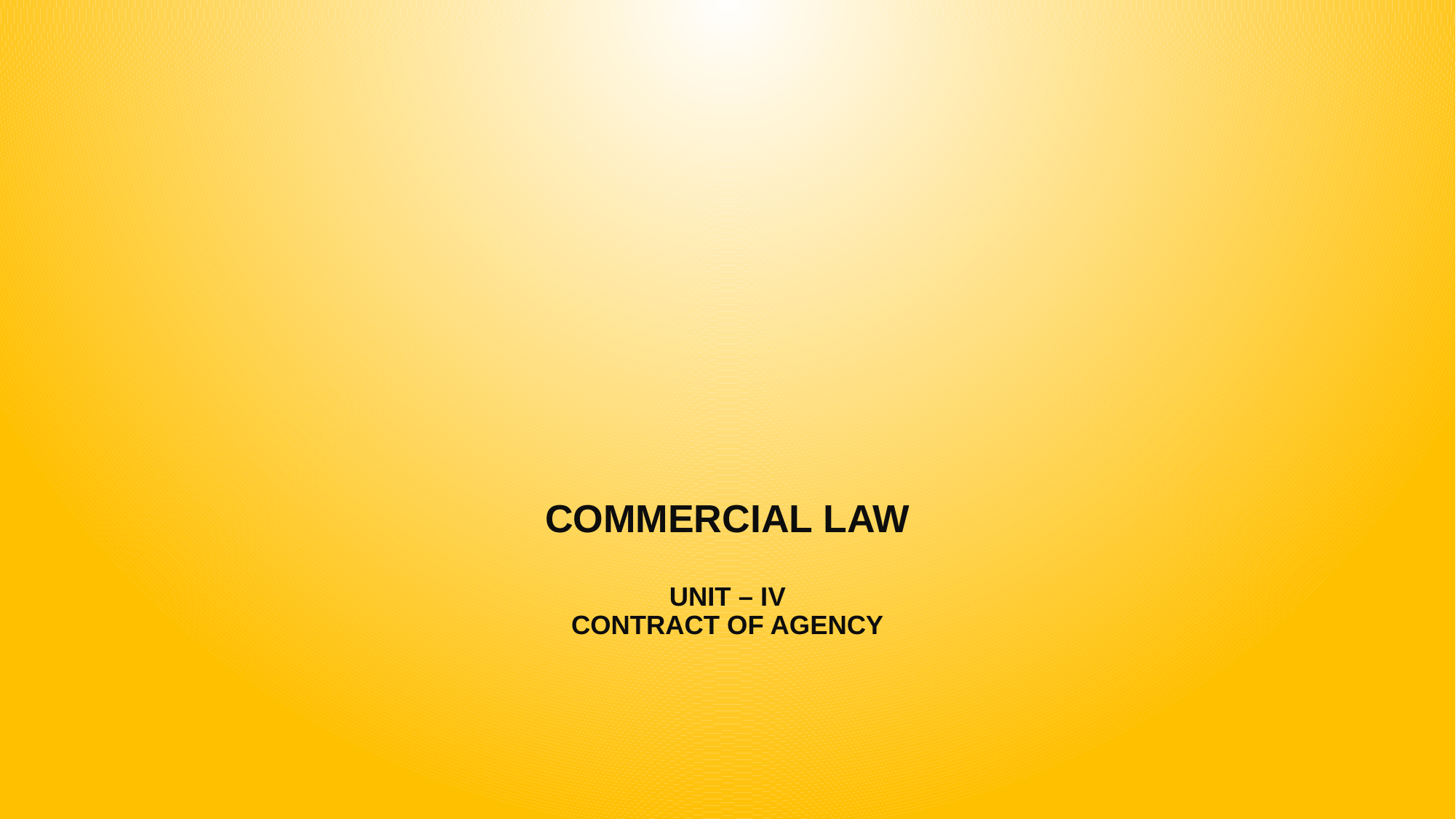

# COMMERCIAL LAW UNIT – IV CONTRACT OF AGENCY